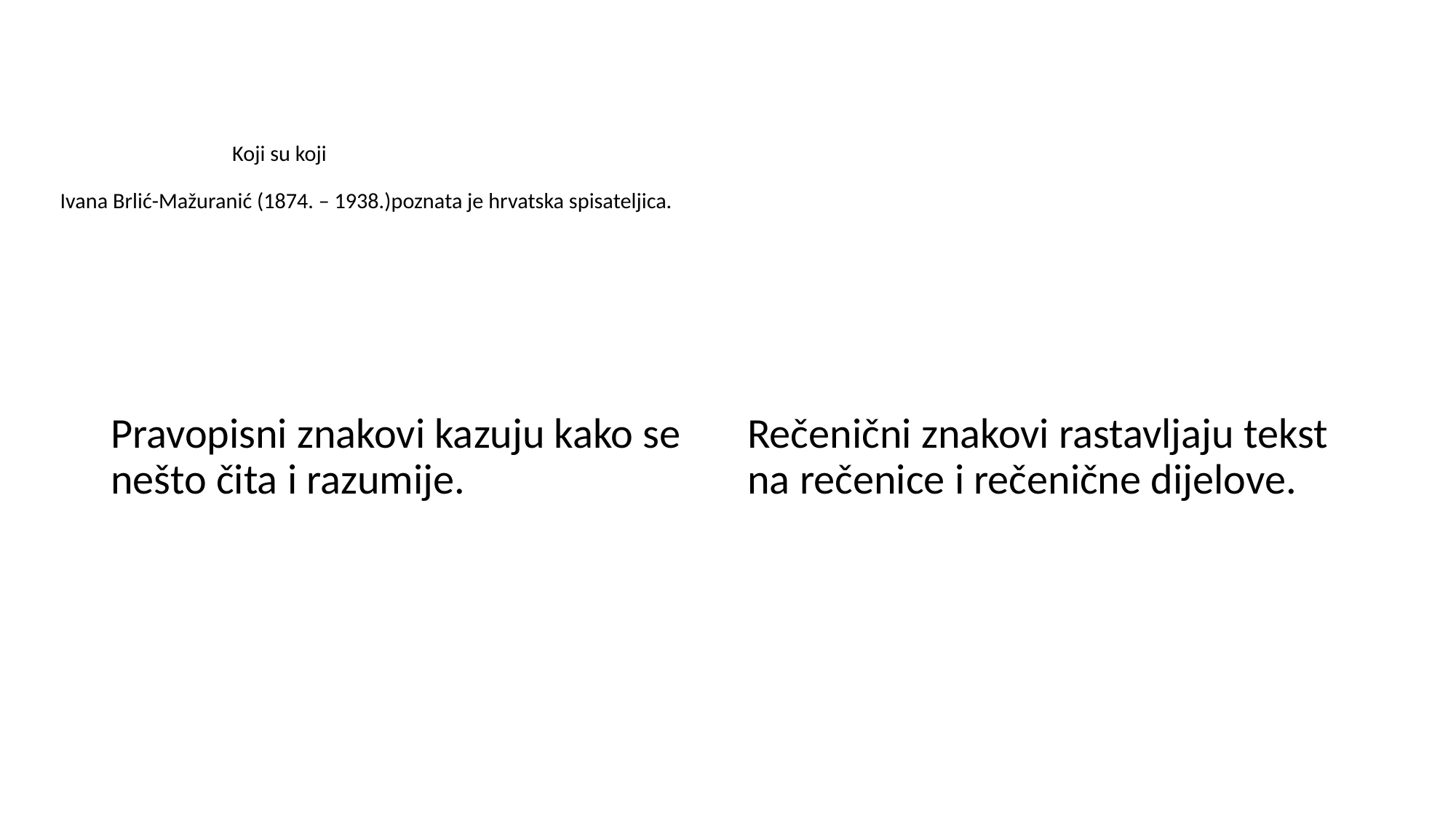

# Koji su koji Ivana Brlić-Mažuranić (1874. – 1938.)poznata je hrvatska spisateljica.
Pravopisni znakovi kazuju kako se nešto čita i razumije.
Rečenični znakovi rastavljaju tekst na rečenice i rečenične dijelove.